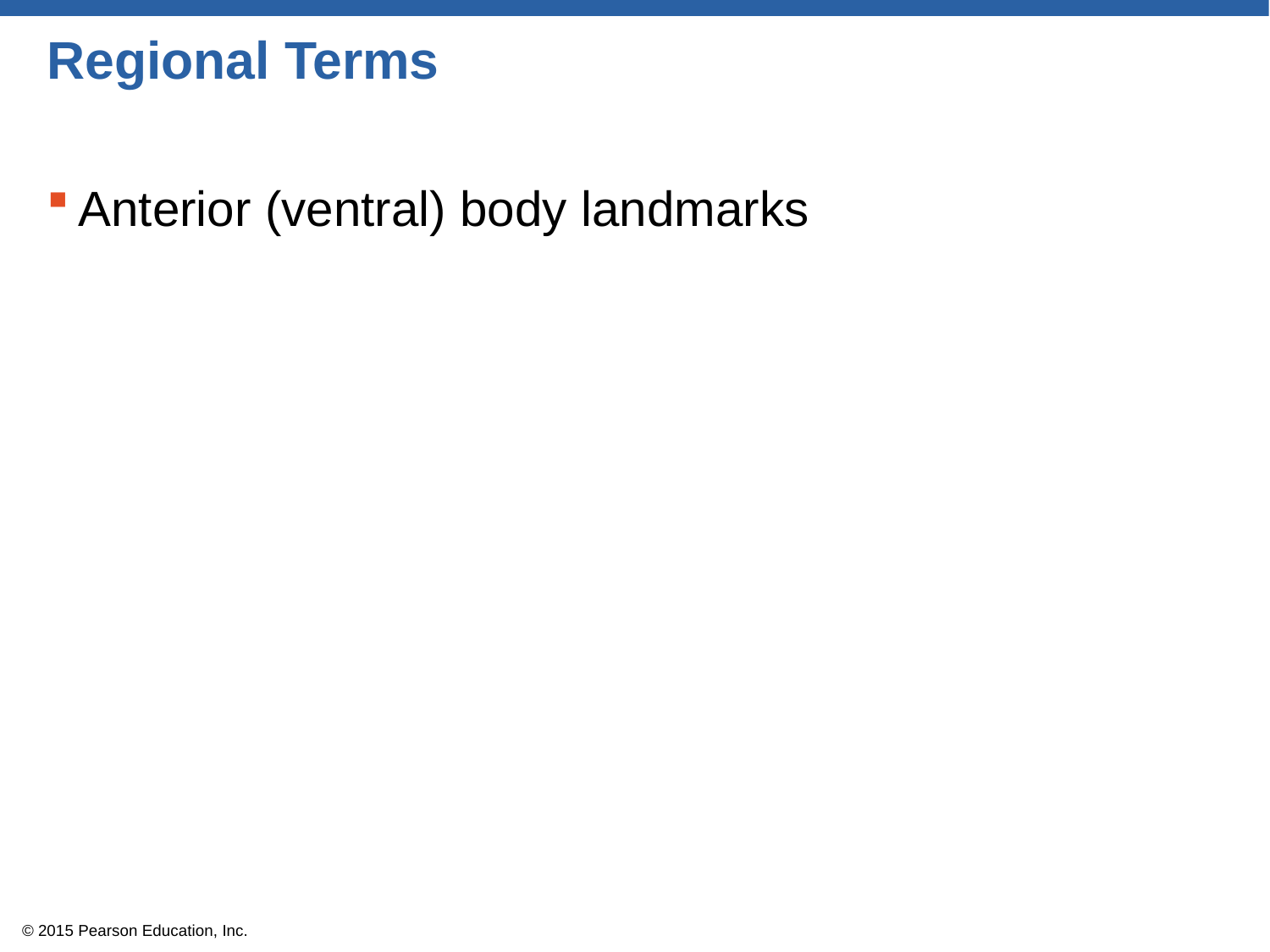

# Regional Terms
Anterior (ventral) body landmarks
© 2015 Pearson Education, Inc.